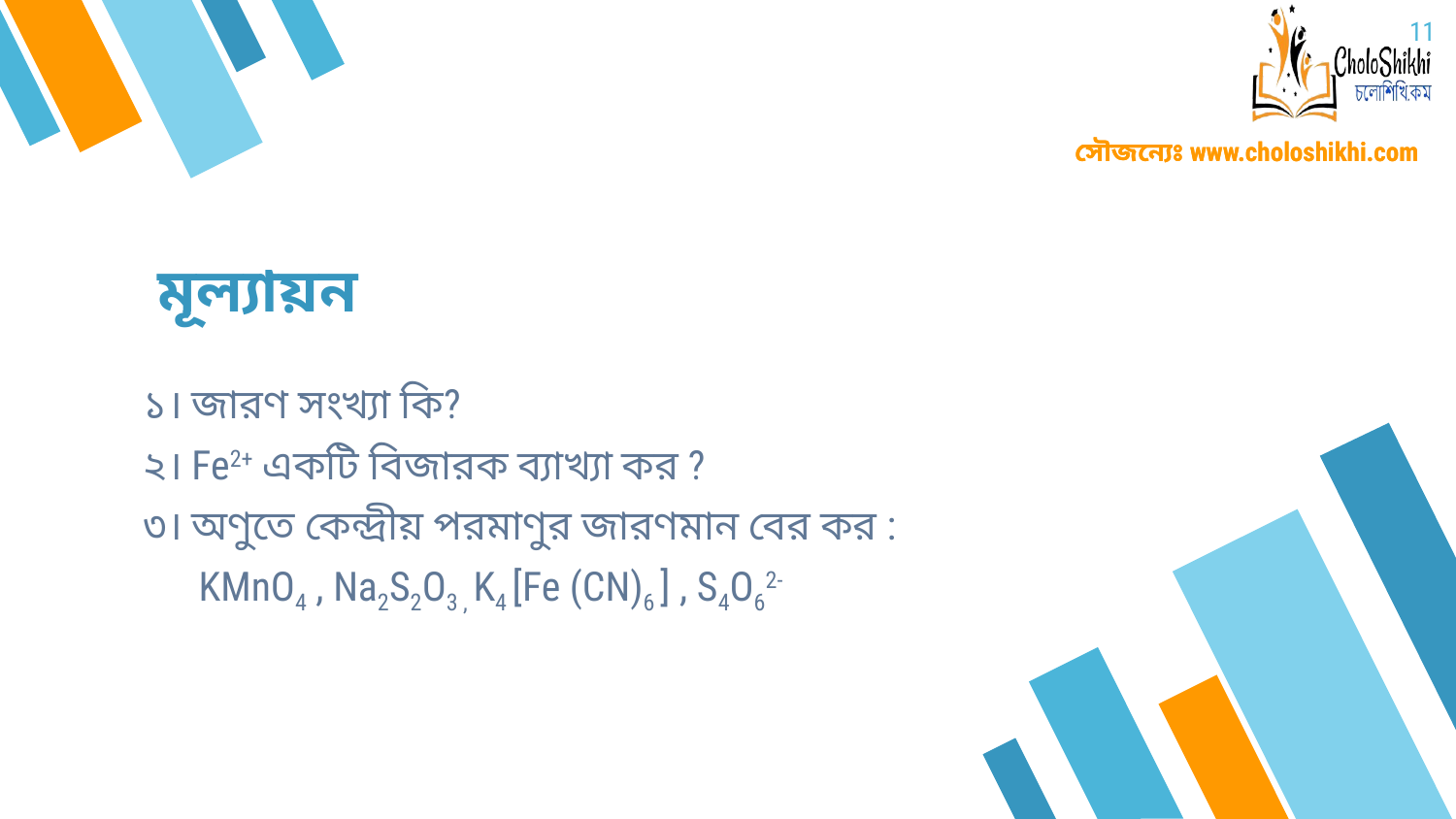

11
সৌজন্যেঃ www.choloshikhi.com
# মূল্যায়ন
১। জারণ সংখ্যা কি?
২। Fe2+ একটি বিজারক ব্যাখ্যা কর ?
৩। অণুতে কেন্দ্রীয় পরমাণুর জারণমান বের কর :
      KMnO4 , Na2S2O3 , K4 [Fe (CN)6 ] , S4O62-